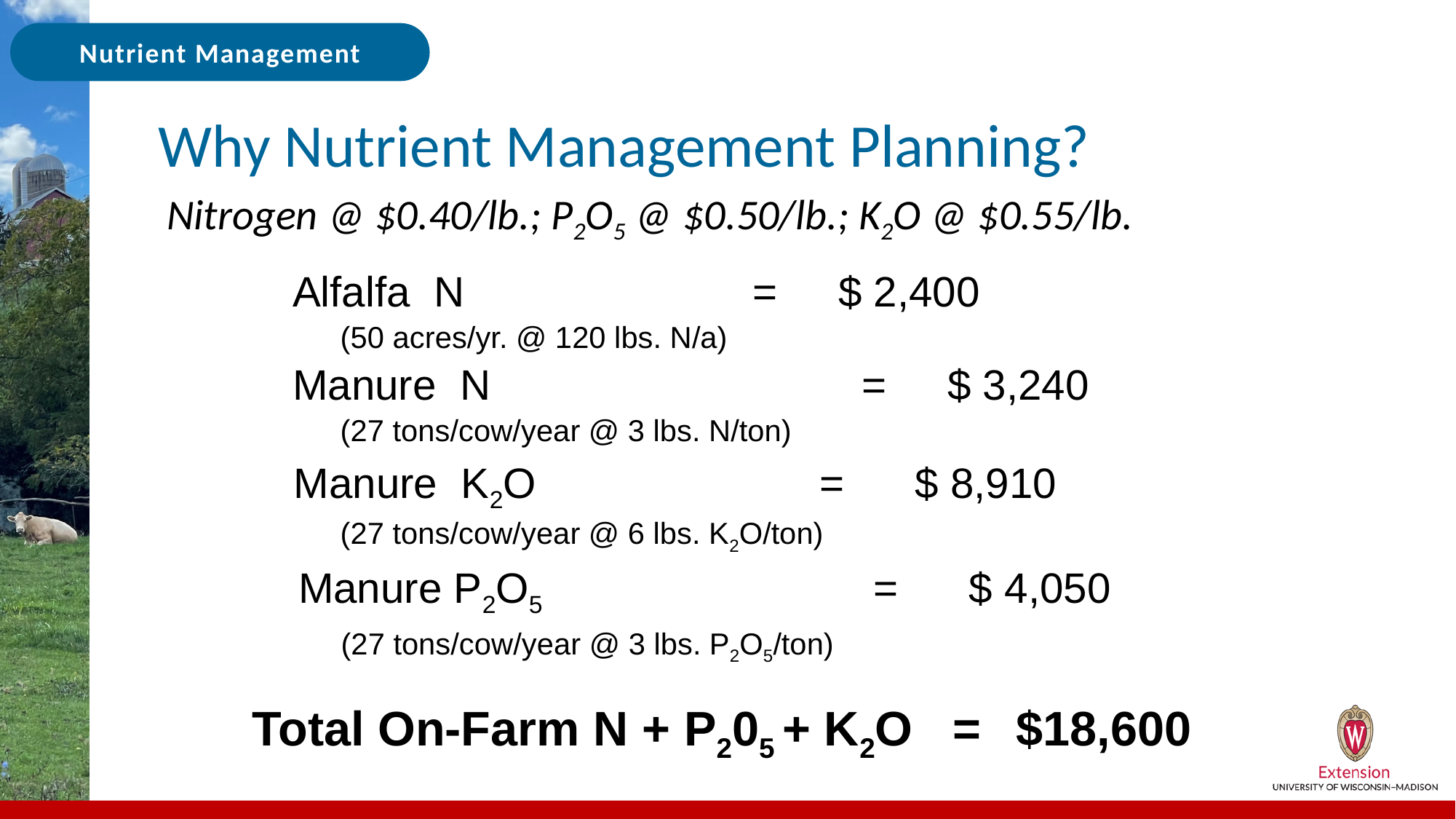

# Why Nutrient Management Planning?
Nitrogen @ $0.40/lb.; P2O5 @ $0.50/lb.; K2O @ $0.55/lb.
Alfalfa  N  			  =	$ 2,400
(50 acres/yr. @ 120 lbs. N/a)
Manure  N  			  =	$ 3,240
(27 tons/cow/year @ 3 lbs. N/ton)
Manure  K2O                        =      $ 8,910
(27 tons/cow/year @ 6 lbs. K2O/ton)
	 Manure P2O5	                      =      $ 4,050
(27 tons/cow/year @ 3 lbs. P2O5/ton)
	Total On-Farm N + P205 + K2O   =	$18,600